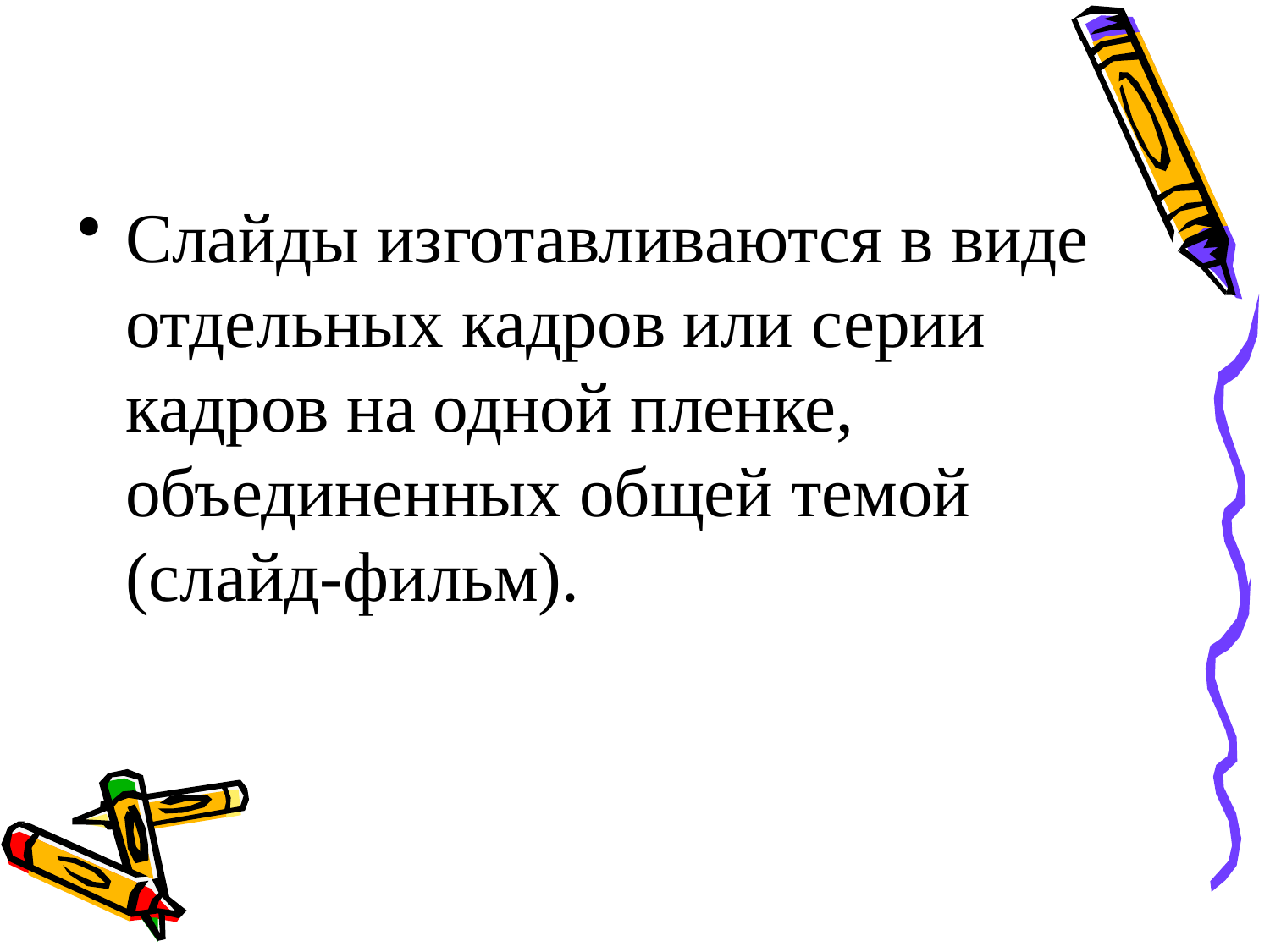

Слай­ды изготавливаются в виде отдельных кадров или серии кадров на одной пленке, объединенных общей темой (слайд-фильм).